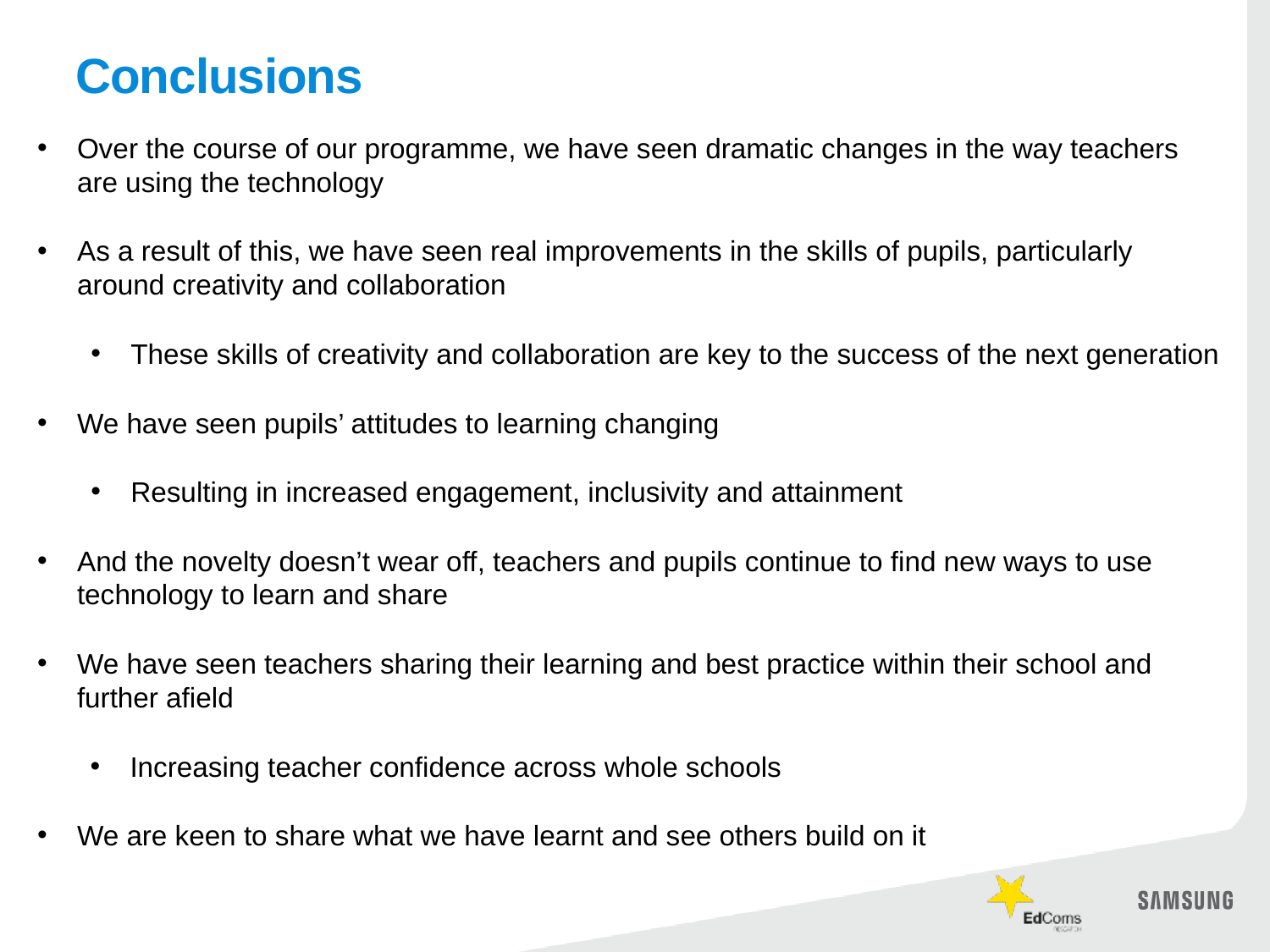

# Conclusions
Over the course of our programme, we have seen dramatic changes in the way teachers
are using the technology
As a result of this, we have seen real improvements in the skills of pupils, particularly
around creativity and collaboration
These skills of creativity and collaboration are key to the success of the next generation
We have seen pupils’ attitudes to learning changing
Resulting in increased engagement, inclusivity and attainment
And the novelty doesn’t wear off, teachers and pupils continue to find new ways to use technology to learn and share
We have seen teachers sharing their learning and best practice within their school and further afield
Increasing teacher confidence across whole schools
We are keen to share what we have learnt and see others build on it